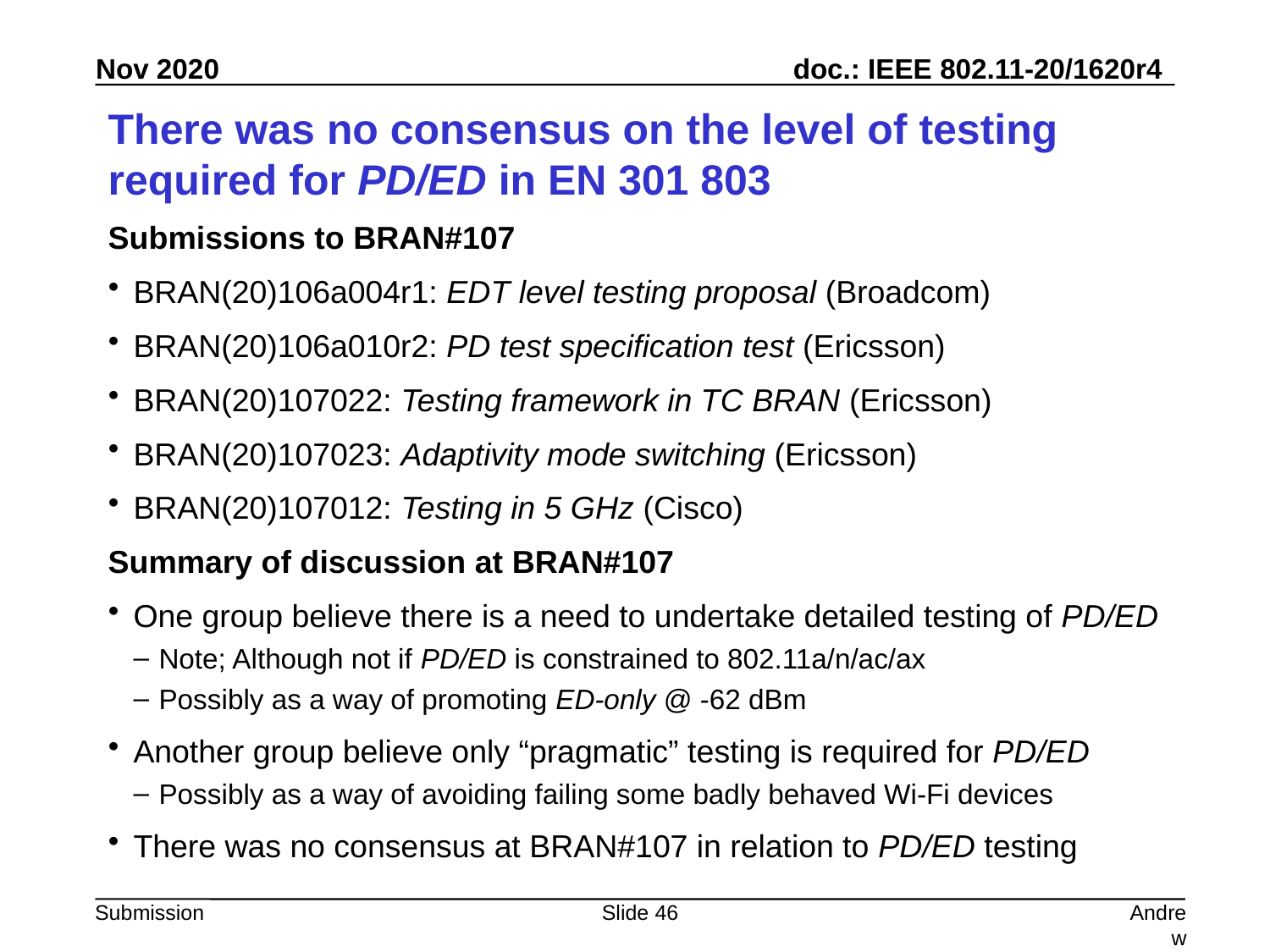

# There was no consensus on the level of testing required for PD/ED in EN 301 803
Submissions to BRAN#107
BRAN(20)106a004r1: EDT level testing proposal (Broadcom)
BRAN(20)106a010r2: PD test specification test (Ericsson)
BRAN(20)107022: Testing framework in TC BRAN (Ericsson)
BRAN(20)107023: Adaptivity mode switching (Ericsson)
BRAN(20)107012: Testing in 5 GHz (Cisco)
Summary of discussion at BRAN#107
One group believe there is a need to undertake detailed testing of PD/ED
Note; Although not if PD/ED is constrained to 802.11a/n/ac/ax
Possibly as a way of promoting ED-only @ -62 dBm
Another group believe only “pragmatic” testing is required for PD/ED
Possibly as a way of avoiding failing some badly behaved Wi-Fi devices
There was no consensus at BRAN#107 in relation to PD/ED testing
Slide 46
Andrew Myles, Cisco